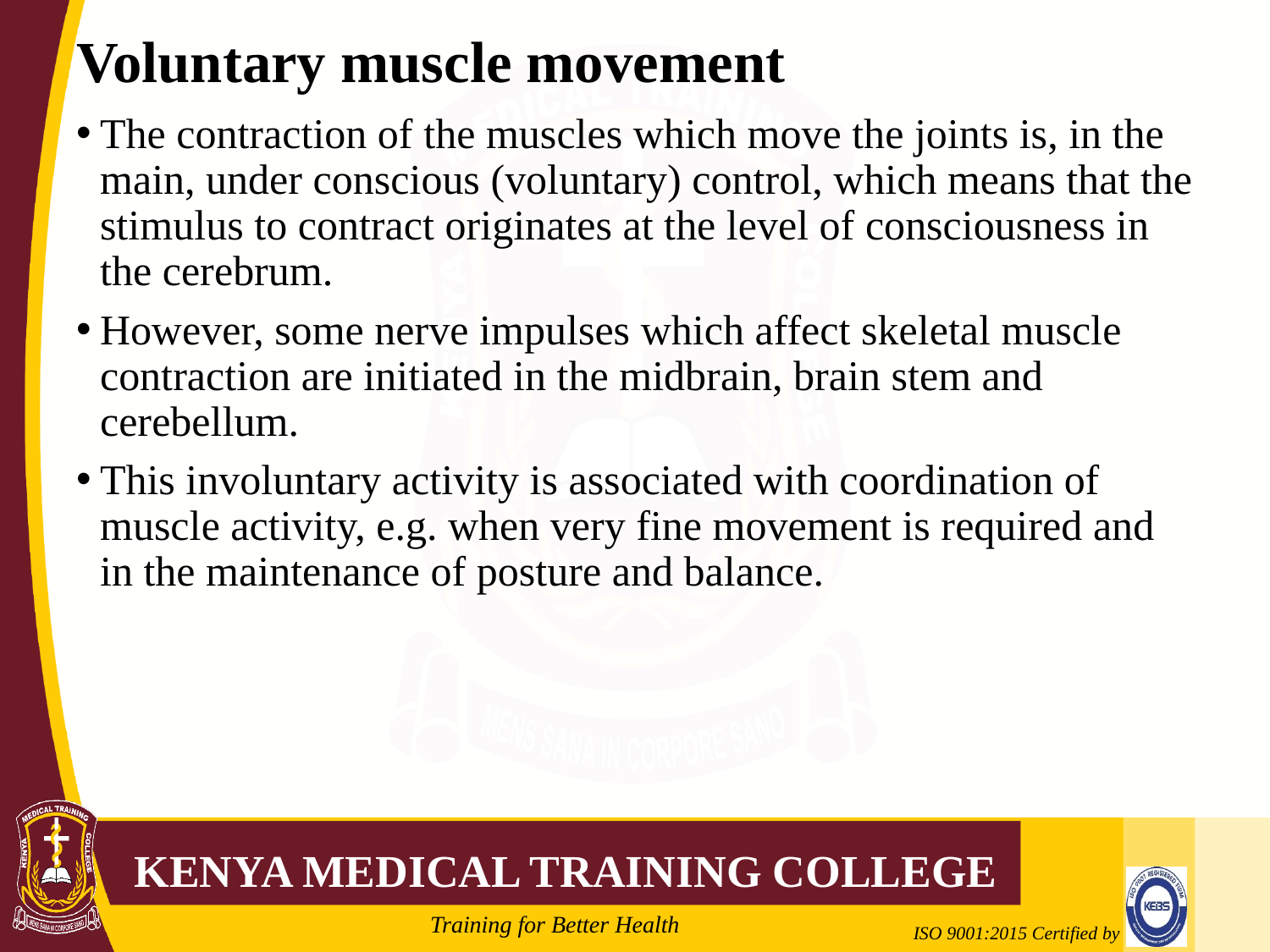

# Voluntary muscle movement
The contraction of the muscles which move the joints is, in the main, under conscious (voluntary) control, which means that the stimulus to contract originates at the level of consciousness in the cerebrum.
However, some nerve impulses which affect skeletal muscle contraction are initiated in the midbrain, brain stem and cerebellum.
This involuntary activity is associated with coordination of muscle activity, e.g. when very fine movement is required and in the maintenance of posture and balance.